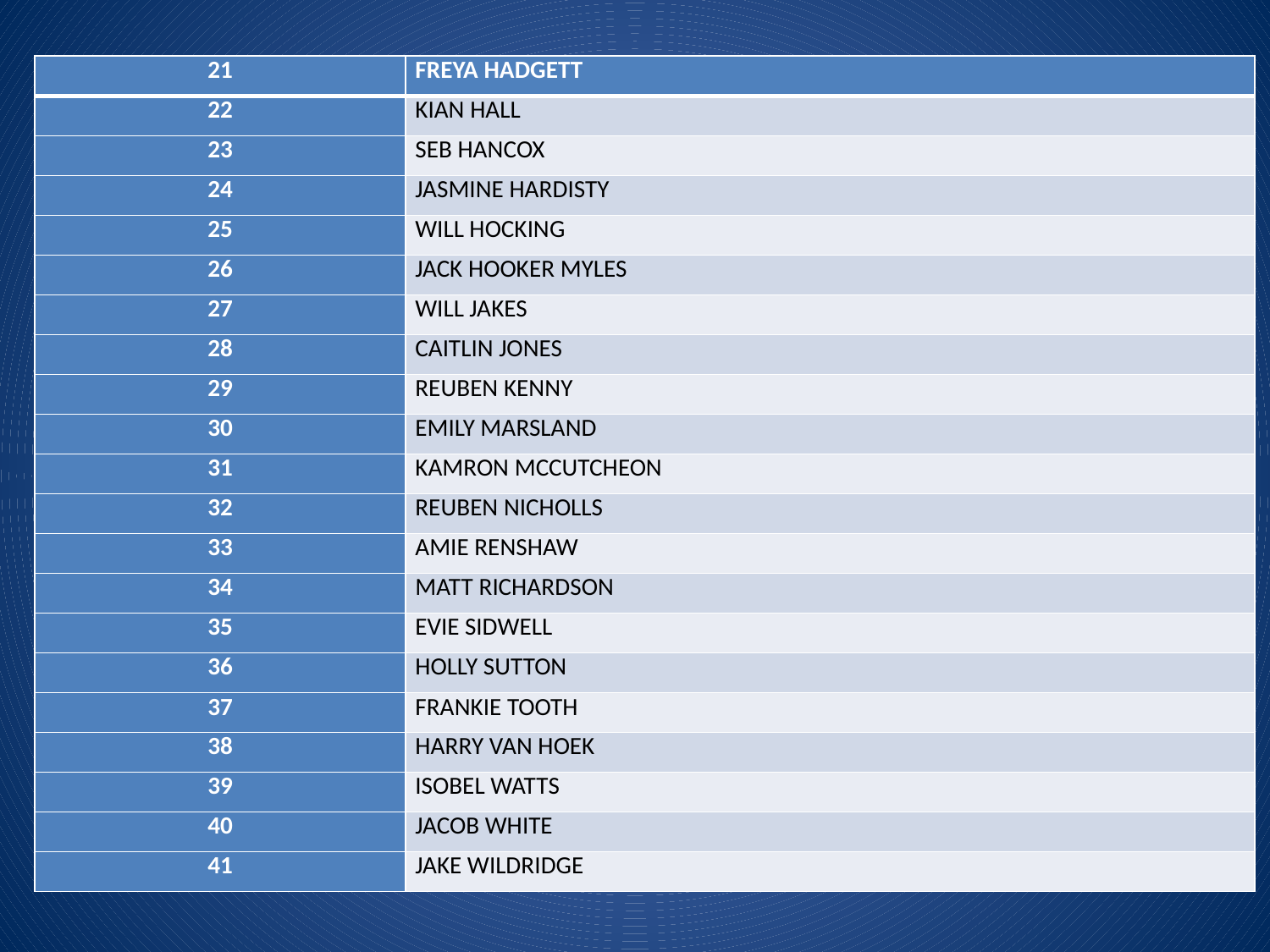

#
| 21 | FREYA HADGETT |
| --- | --- |
| 22 | KIAN HALL |
| 23 | SEB HANCOX |
| 24 | JASMINE HARDISTY |
| 25 | WILL HOCKING |
| 26 | JACK HOOKER MYLES |
| 27 | WILL JAKES |
| 28 | CAITLIN JONES |
| 29 | REUBEN KENNY |
| 30 | EMILY MARSLAND |
| 31 | KAMRON MCCUTCHEON |
| 32 | REUBEN NICHOLLS |
| 33 | AMIE RENSHAW |
| 34 | MATT RICHARDSON |
| 35 | EVIE SIDWELL |
| 36 | HOLLY SUTTON |
| 37 | FRANKIE TOOTH |
| 38 | HARRY VAN HOEK |
| 39 | ISOBEL WATTS |
| 40 | JACOB WHITE |
| 41 | JAKE WILDRIDGE |